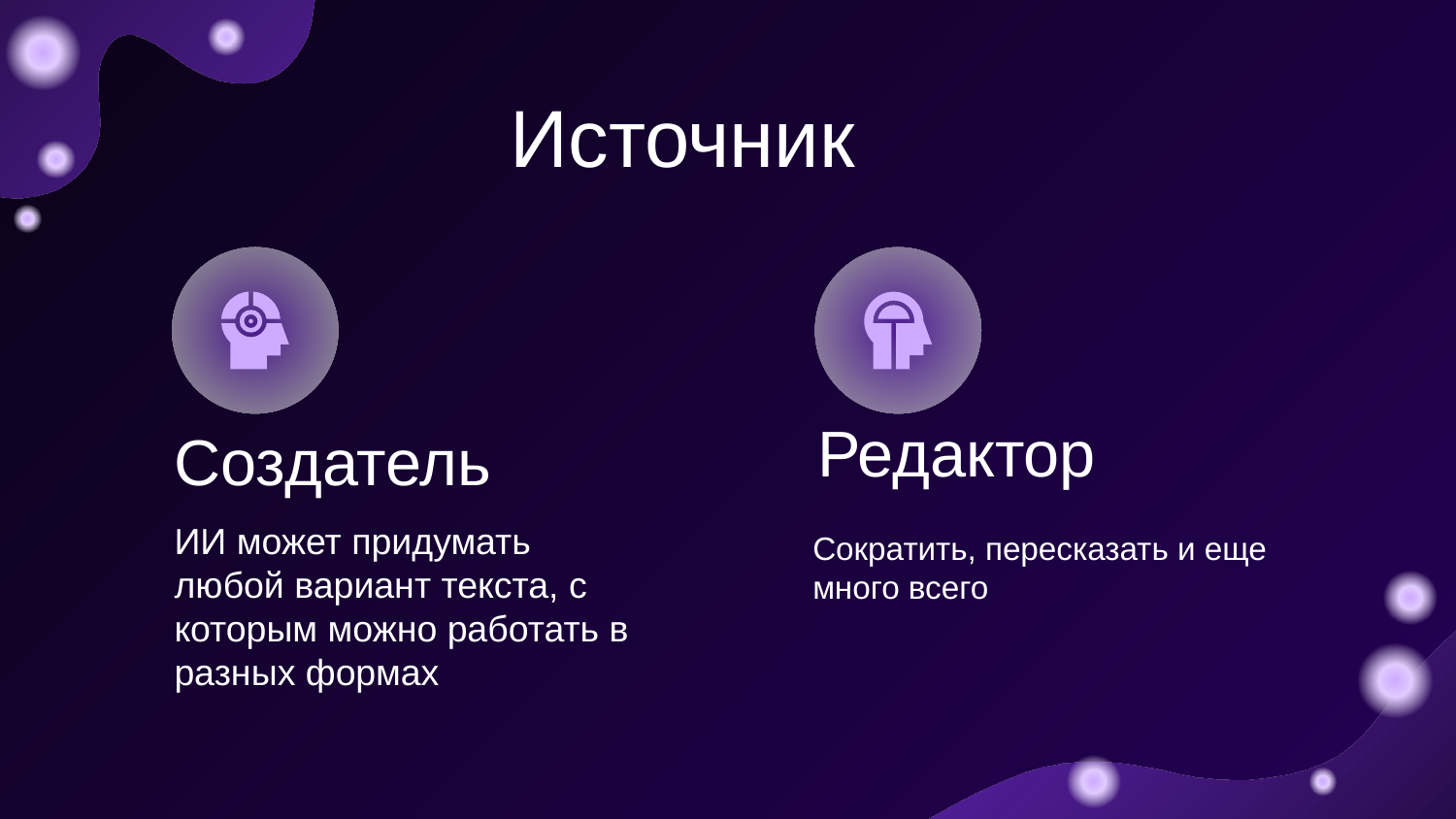

# Источник

Редактор
Создатель
ИИ может придумать любой вариант текста, с которым можно работать в разных формах
Сократить, пересказать и еще много всего